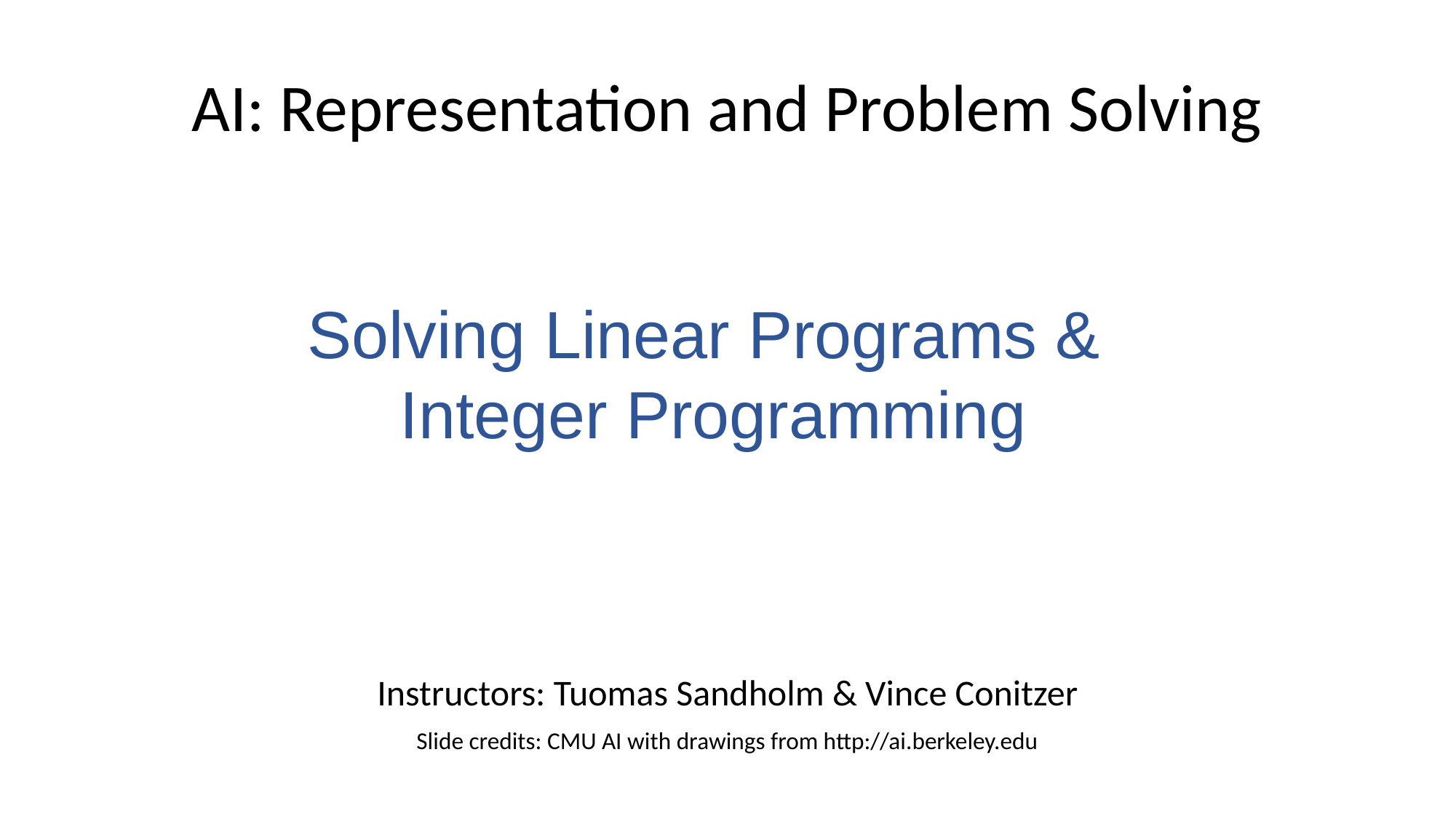

# AI: Representation and Problem Solving
Solving Linear Programs &
Integer Programming
Instructors: Tuomas Sandholm & Vince Conitzer
Slide credits: CMU AI with drawings from http://ai.berkeley.edu